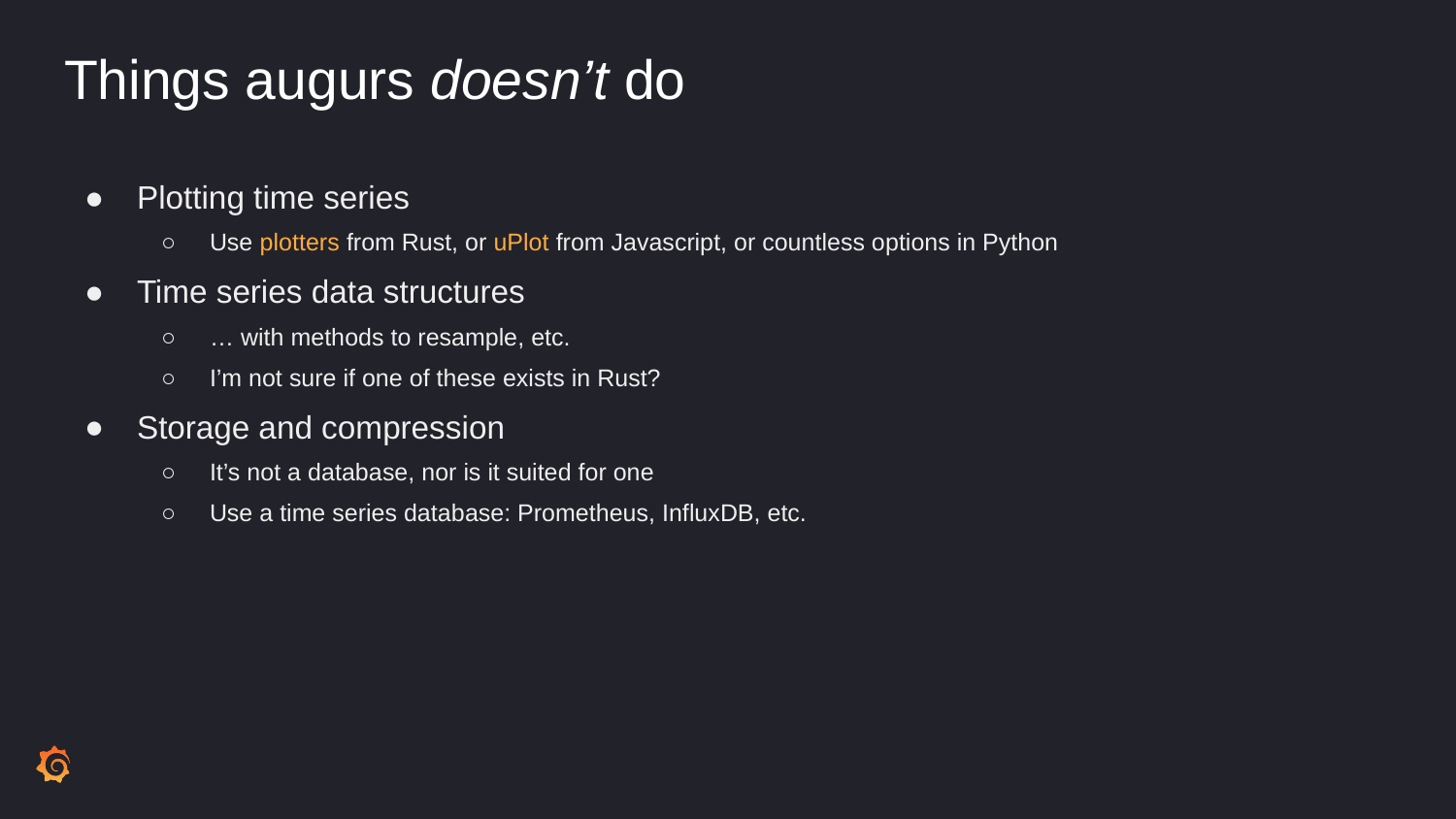

# Things augurs doesn’t do
Plotting time series
Use plotters from Rust, or uPlot from Javascript, or countless options in Python
Time series data structures
… with methods to resample, etc.
I’m not sure if one of these exists in Rust?
Storage and compression
It’s not a database, nor is it suited for one
Use a time series database: Prometheus, InfluxDB, etc.